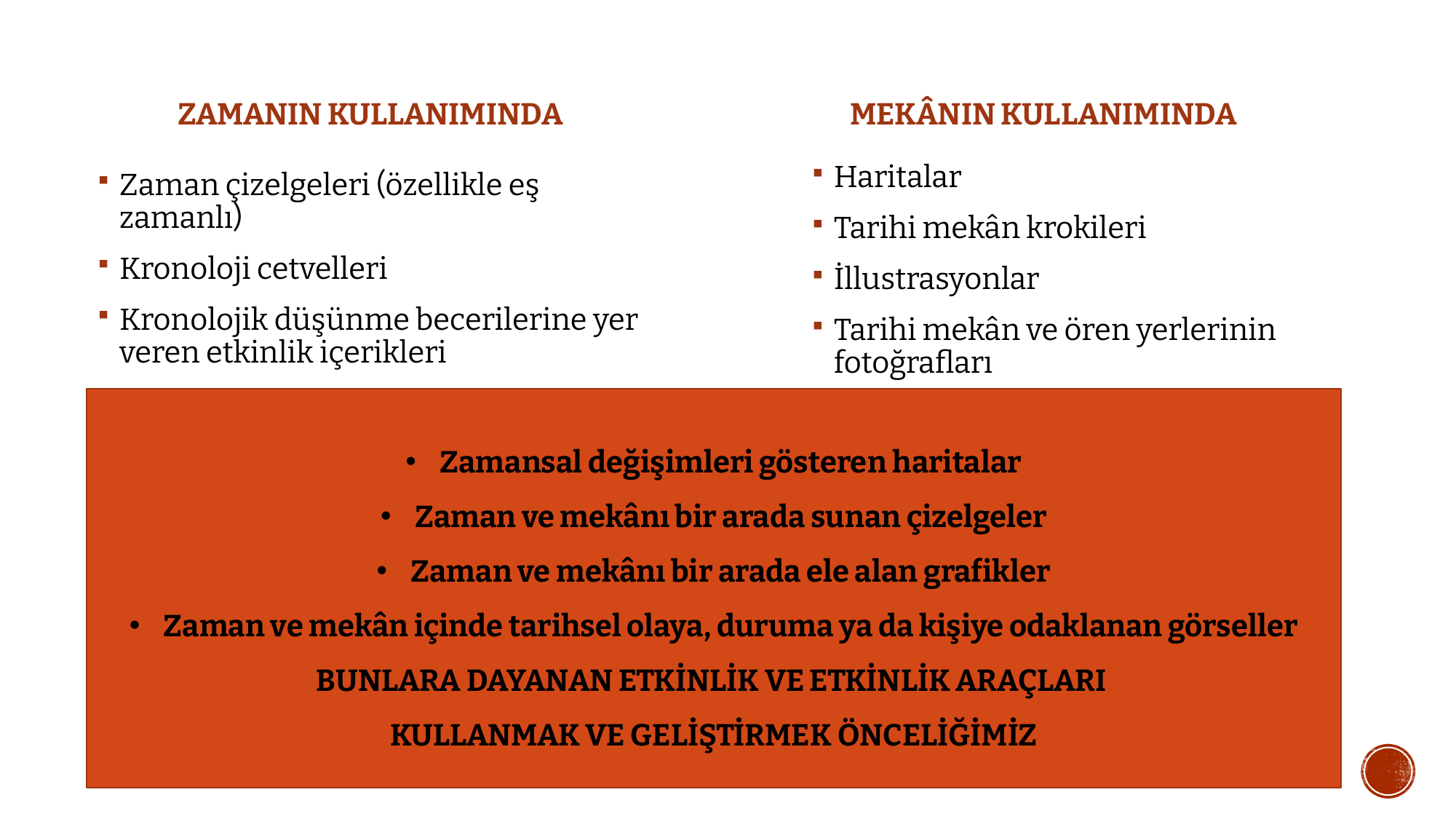

ZAMANIN KULLANIMINDA
MEKÂNIN KULLANIMINDA
Haritalar
Tarihi mekân krokileri
İllustrasyonlar
Tarihi mekân ve ören yerlerinin fotoğrafları
Zaman çizelgeleri (özellikle eş zamanlı)
Kronoloji cetvelleri
Kronolojik düşünme becerilerine yer veren etkinlik içerikleri

Zamansal değişimleri gösteren haritalar
Zaman ve mekânı bir arada sunan çizelgeler
Zaman ve mekânı bir arada ele alan grafikler
Zaman ve mekân içinde tarihsel olaya, duruma ya da kişiye odaklanan görseller
BUNLARA DAYANAN ETKİNLİK VE ETKİNLİK ARAÇLARI
KULLANMAK VE GELİŞTİRMEK ÖNCELİĞİMİZ